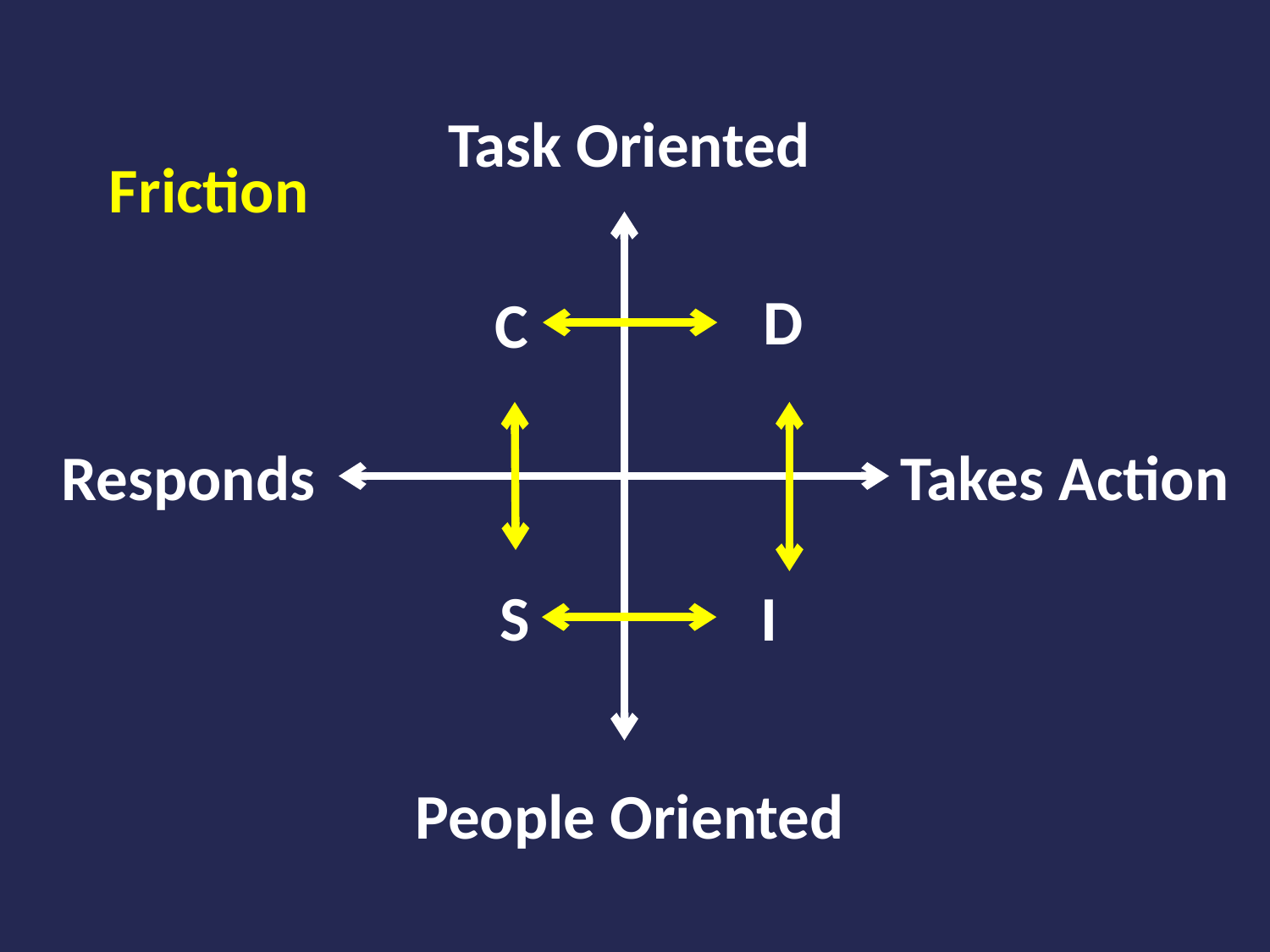

Task Oriented
Friction
D
C
Takes Action
Responds
S
I
People Oriented